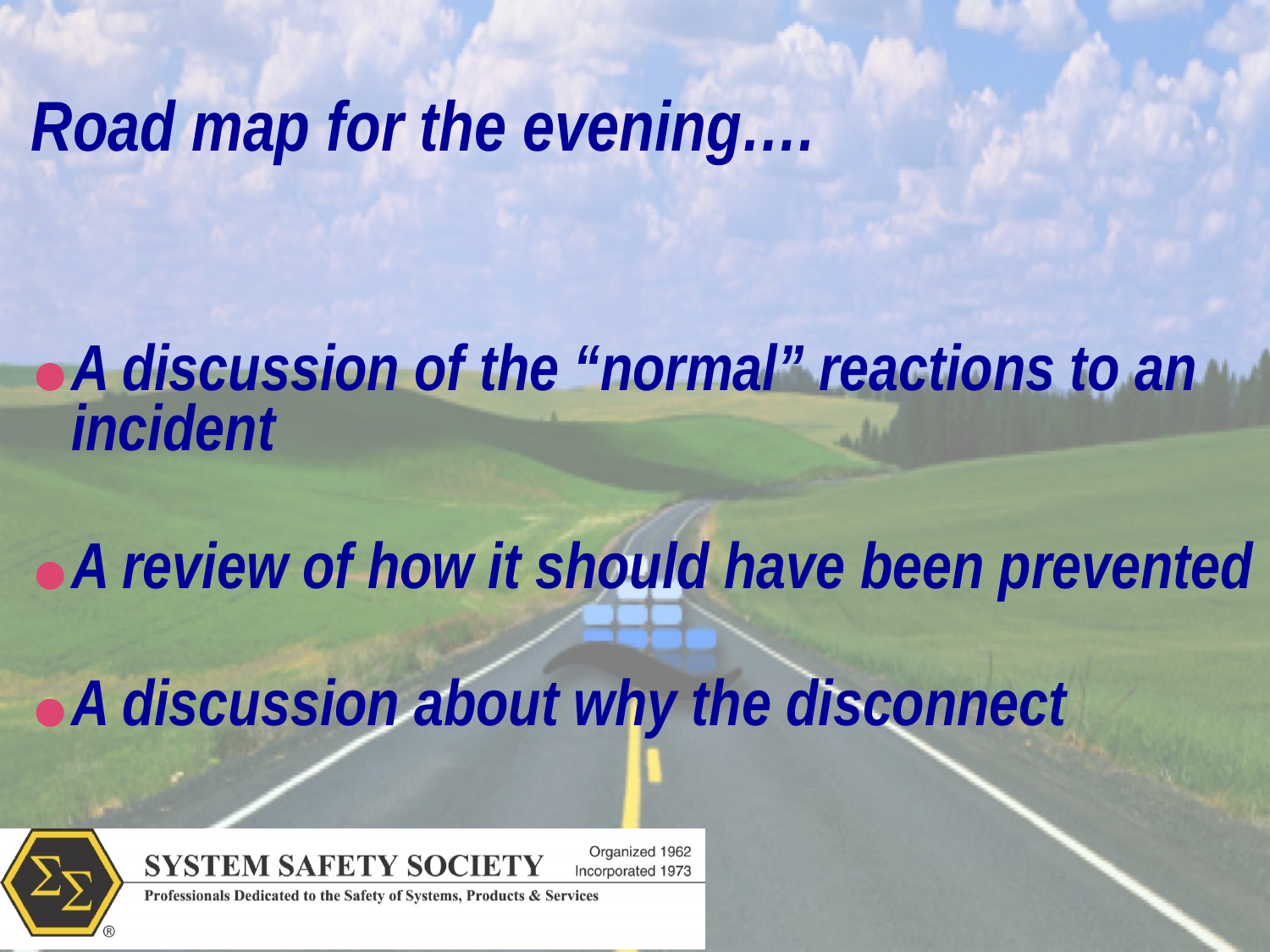

Road map for the evening….

A discussion of the “normal” reactions to an incident

A review of how it should have been prevented

A discussion about why the disconnect